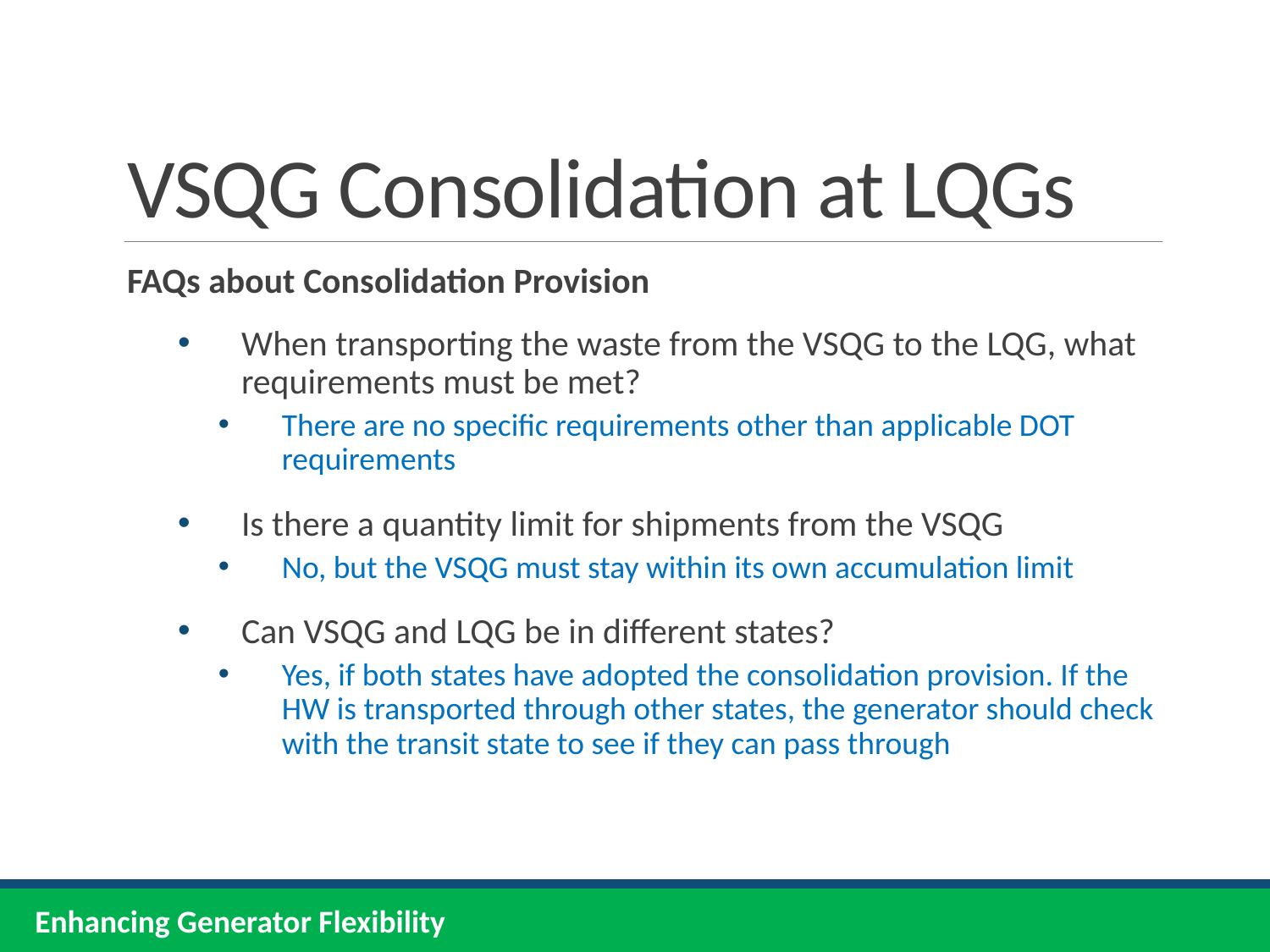

# VSQG Consolidation at LQGs
FAQs about Consolidation Provision
When transporting the waste from the VSQG to the LQG, what requirements must be met?
There are no specific requirements other than applicable DOT requirements
Is there a quantity limit for shipments from the VSQG
No, but the VSQG must stay within its own accumulation limit
Can VSQG and LQG be in different states?
Yes, if both states have adopted the consolidation provision. If the HW is transported through other states, the generator should check with the transit state to see if they can pass through
Enhancing Generator Flexibility